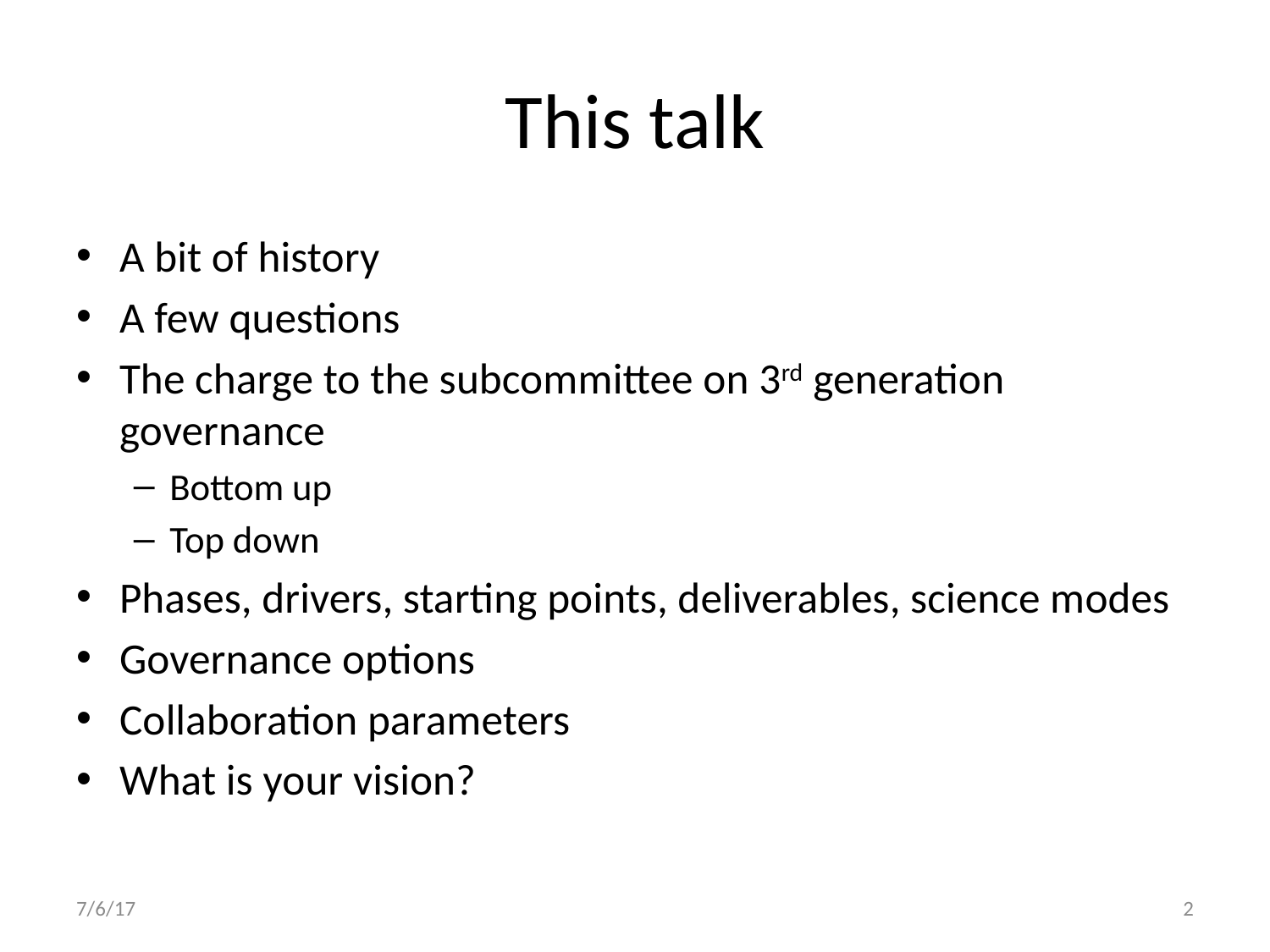

# This talk
A bit of history
A few questions
The charge to the subcommittee on 3rd generation governance
Bottom up
Top down
Phases, drivers, starting points, deliverables, science modes
Governance options
Collaboration parameters
What is your vision?
7/6/17
2